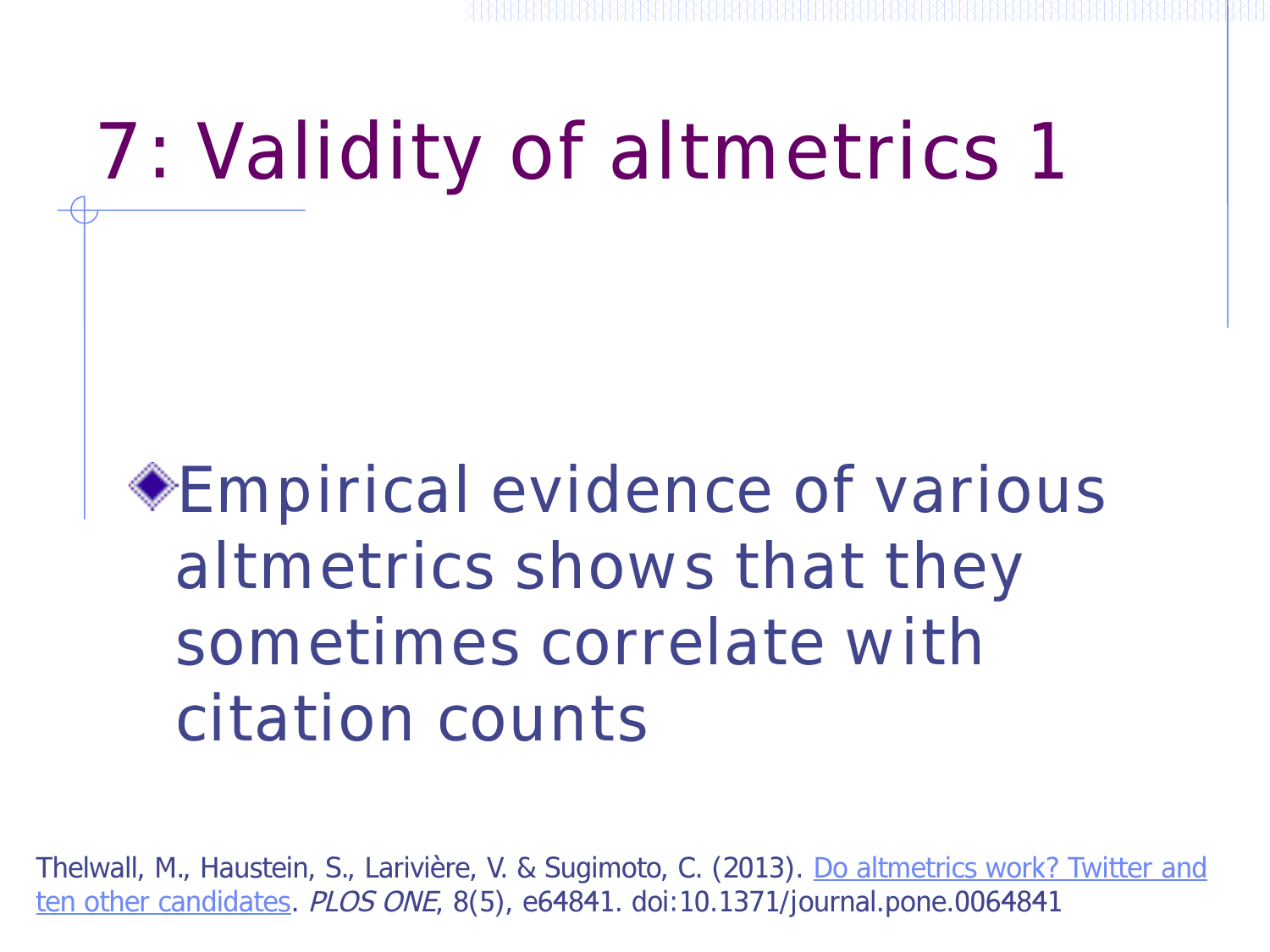

# 7: Validity of altmetrics 1

Empirical evidence of various altmetrics shows that they sometimes correlate with citation counts
Thelwall, M., Haustein, S., Larivière, V. & Sugimoto, C. (2013). Do altmetrics work? Twitter and
ten other candidates. PLOS ONE, 8(5), e64841. doi:10.1371/journal.pone.0064841